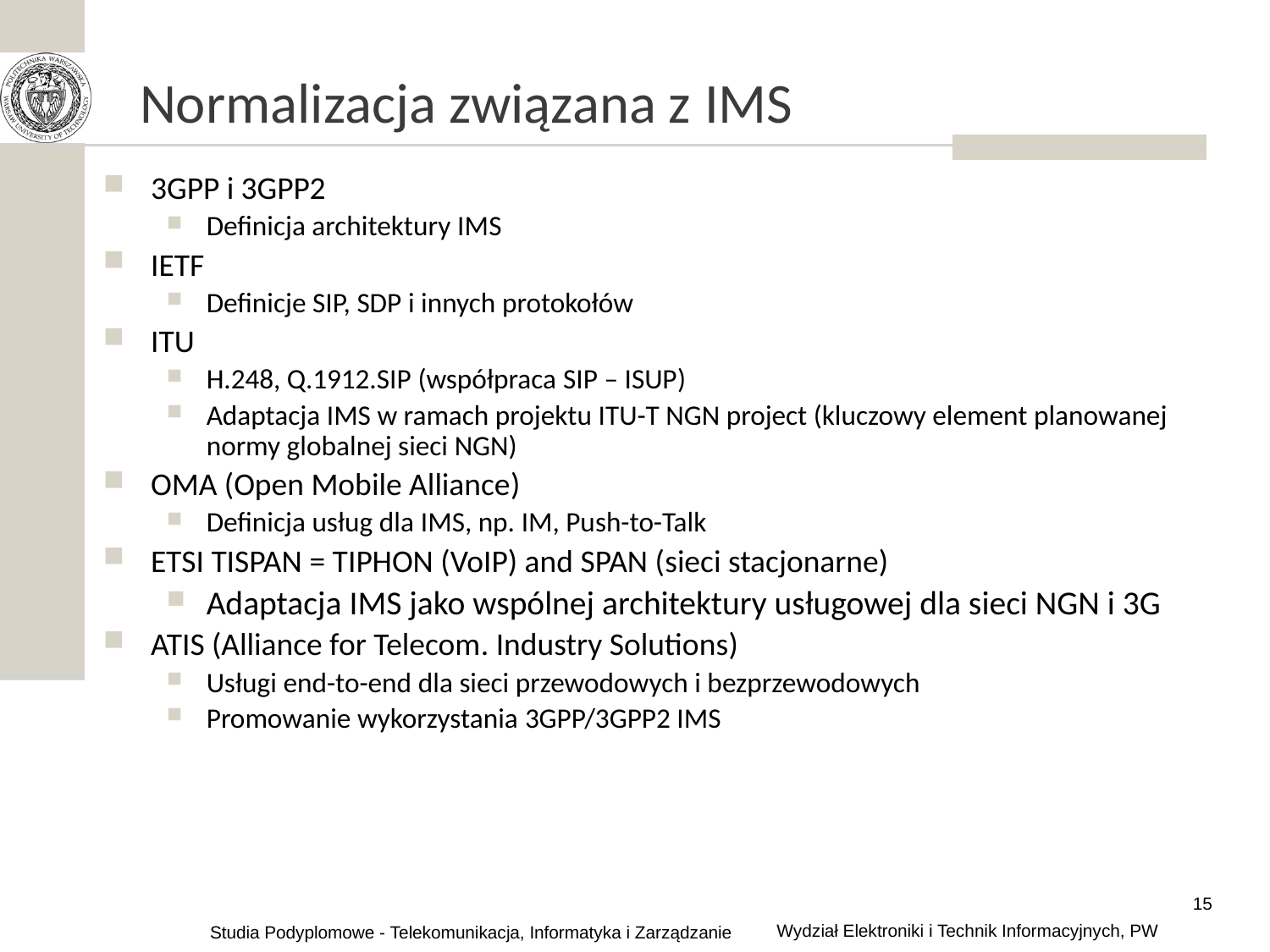

# Normalizacja związana z IMS
3GPP i 3GPP2
Definicja architektury IMS
IETF
Definicje SIP, SDP i innych protokołów
ITU
H.248, Q.1912.SIP (współpraca SIP – ISUP)
Adaptacja IMS w ramach projektu ITU-T NGN project (kluczowy element planowanej normy globalnej sieci NGN)
OMA (Open Mobile Alliance)
Definicja usług dla IMS, np. IM, Push-to-Talk
ETSI TISPAN = TIPHON (VoIP) and SPAN (sieci stacjonarne)
Adaptacja IMS jako wspólnej architektury usługowej dla sieci NGN i 3G
ATIS (Alliance for Telecom. Industry Solutions)
Usługi end-to-end dla sieci przewodowych i bezprzewodowych
Promowanie wykorzystania 3GPP/3GPP2 IMS
15
Wydział Elektroniki i Technik Informacyjnych, PW
Studia Podyplomowe - Telekomunikacja, Informatyka i Zarządzanie